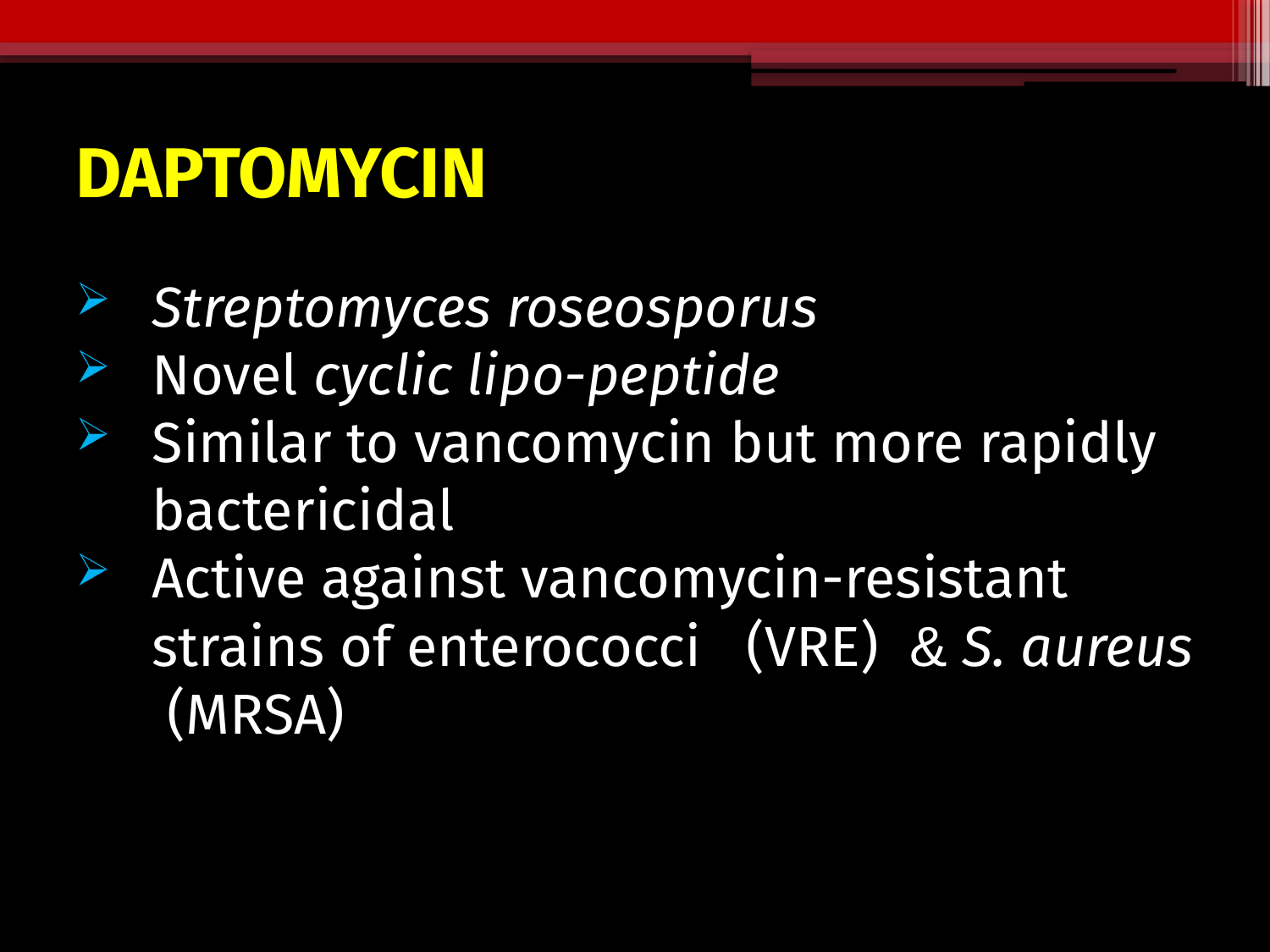

# DAPTOMYCIN
Streptomyces roseosporus
Novel cyclic lipo-peptide
Similar to vancomycin but more rapidly bactericidal
Active against vancomycin-resistant strains of enterococci   (VRE)  & S. aureus  (MRSA)